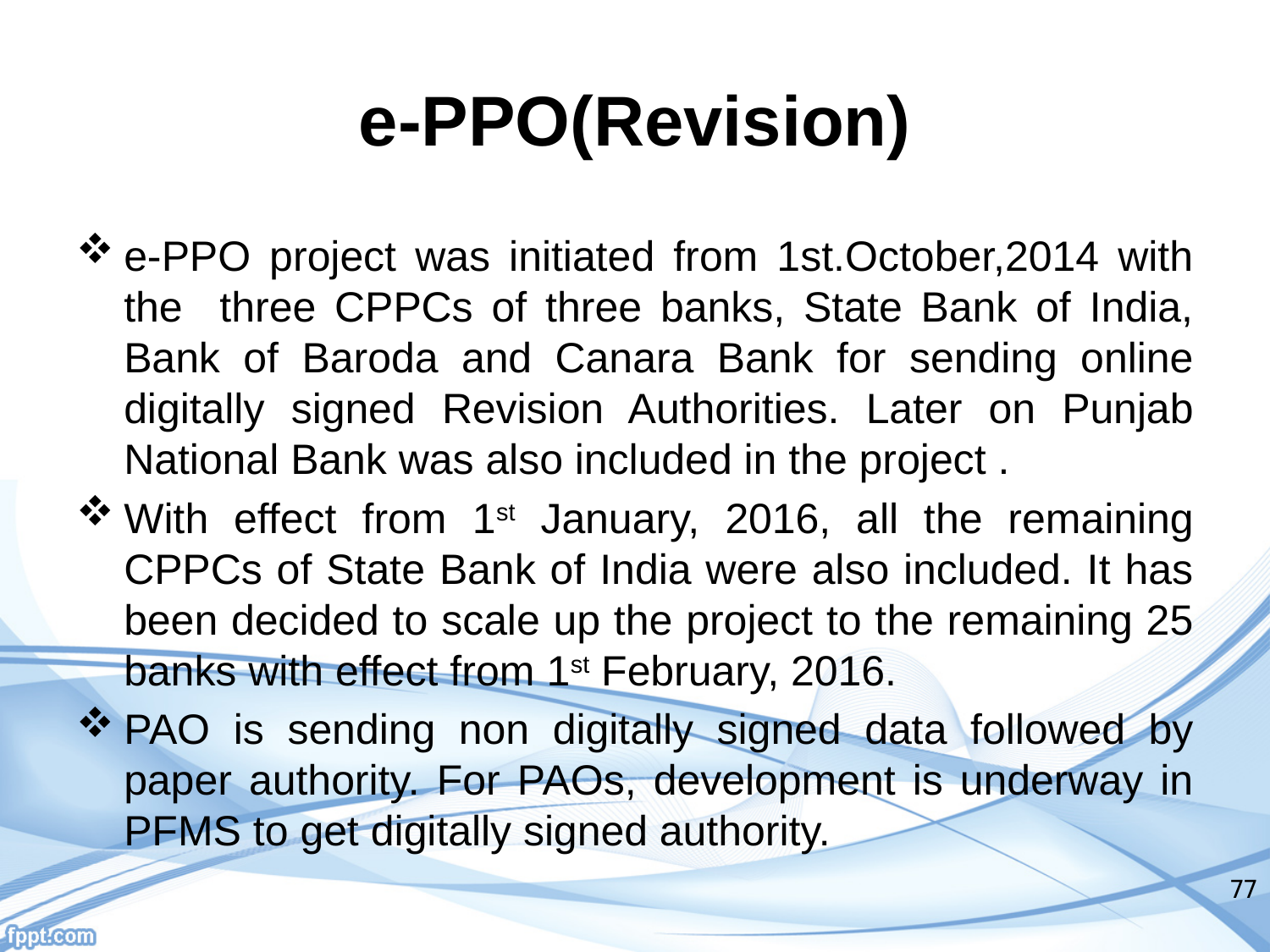

# e-PPO(Revision)
e-PPO project was initiated from 1st.October,2014 with the  three CPPCs of three banks, State Bank of India, Bank of Baroda and Canara Bank for sending online digitally signed Revision Authorities. Later on Punjab National Bank was also included in the project .
With effect from 1st January, 2016, all the remaining CPPCs of State Bank of India were also included. It has been decided to scale up the project to the remaining 25 banks with effect from 1st February, 2016.
PAO is sending non digitally signed data followed by paper authority. For PAOs, development is underway in PFMS to get digitally signed authority.
77